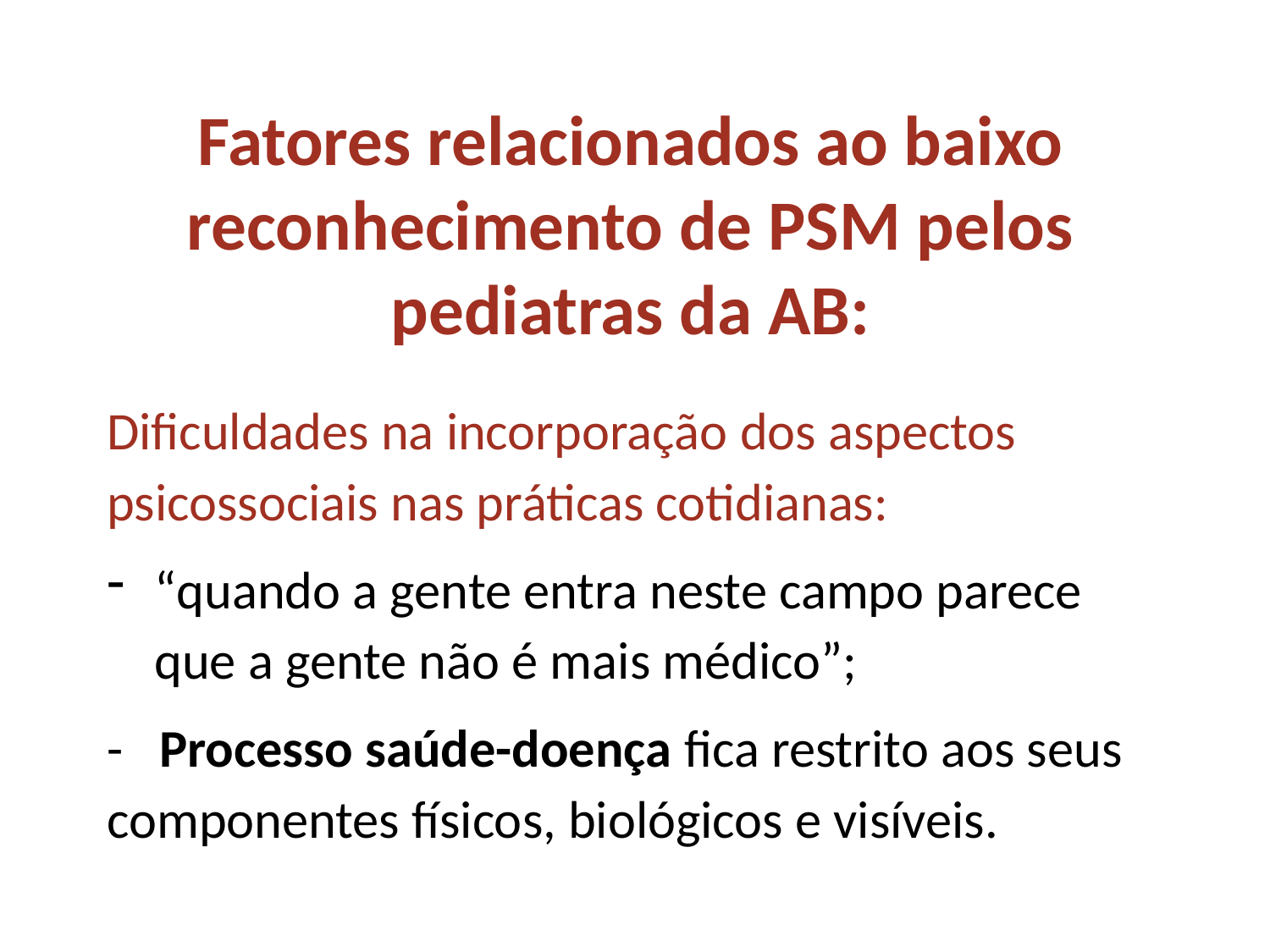

Fatores relacionados ao baixo reconhecimento de PSM pelos pediatras da AB:

Dificuldades na incorporação dos aspectos psicossociais nas práticas cotidianas:
“quando a gente entra neste campo parece que a gente não é mais médico”;
-   Processo saúde-doença fica restrito aos seus componentes físicos, biológicos e visíveis.